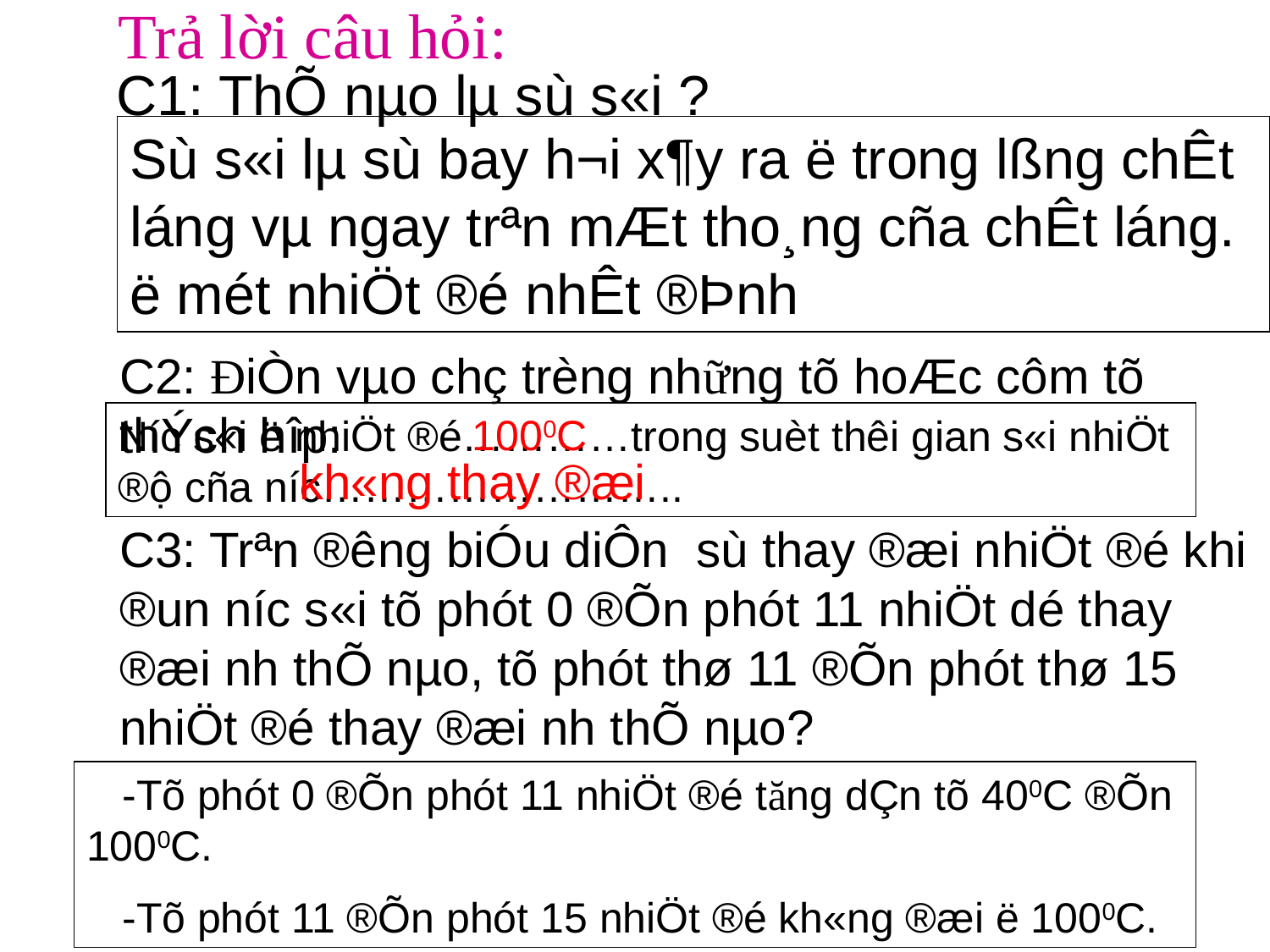

Trả lời câu hỏi:

C1: ThÕ nµo lµ sù s«i ?
Sù s«i lµ sù bay h¬i x¶y ra ë trong lßng chÊt láng vµ ngay trªn mÆt tho¸ng cña chÊt láng. ë mét nhiÖt ®é nhÊt ®Þnh
C2: ĐiÒn vµo chç trèng những tõ hoÆc côm tõ thÝch hîp:
1000C
N­íc s«i ë nhiÖt ®é…………trong suèt thêi gian s«i nhiÖt ®ộ cña n­íc……………………..
kh«ng thay ®æi
C3: Trªn ®­êng biÓu diÔn  sù thay ®æi nhiÖt ®é khi ®un n­íc s«i tõ phót 0 ®Õn phót 11 nhiÖt dé thay ®æi nh­ thÕ nµo, tõ phót thø 11 ®Õn phót thø 15 nhiÖt ®é thay ®æi nh­ thÕ nµo?
   -Tõ phót 0 ®Õn phót 11 nhiÖt ®é tăng dÇn tõ 400C ®Õn 1000C.
   -Tõ phót 11 ®Õn phót 15 nhiÖt ®é kh«ng ®æi ë 1000C.